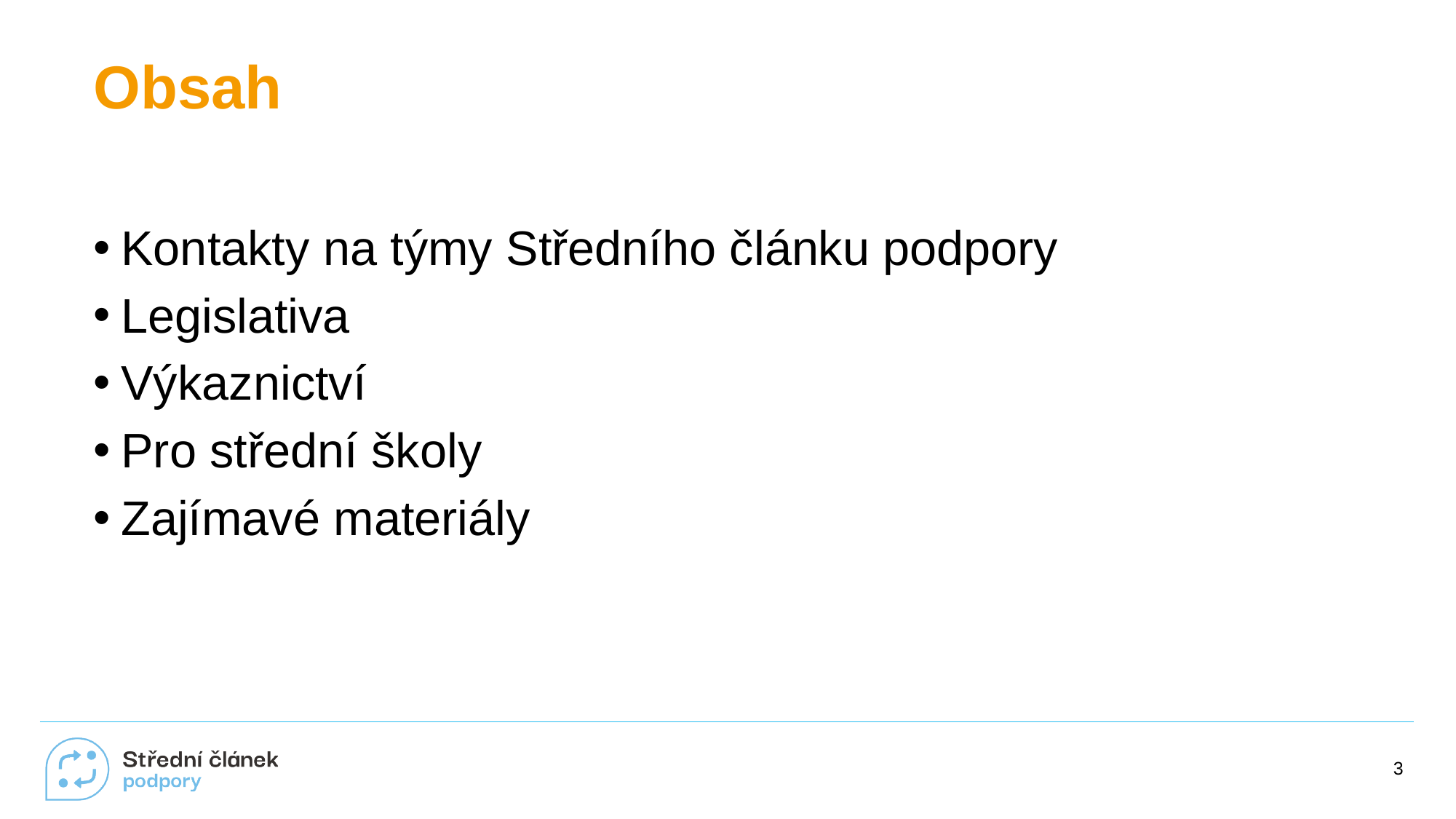

# Obsah
Kontakty na týmy Středního článku podpory
Legislativa
Výkaznictví
Pro střední školy
Zajímavé materiály
3